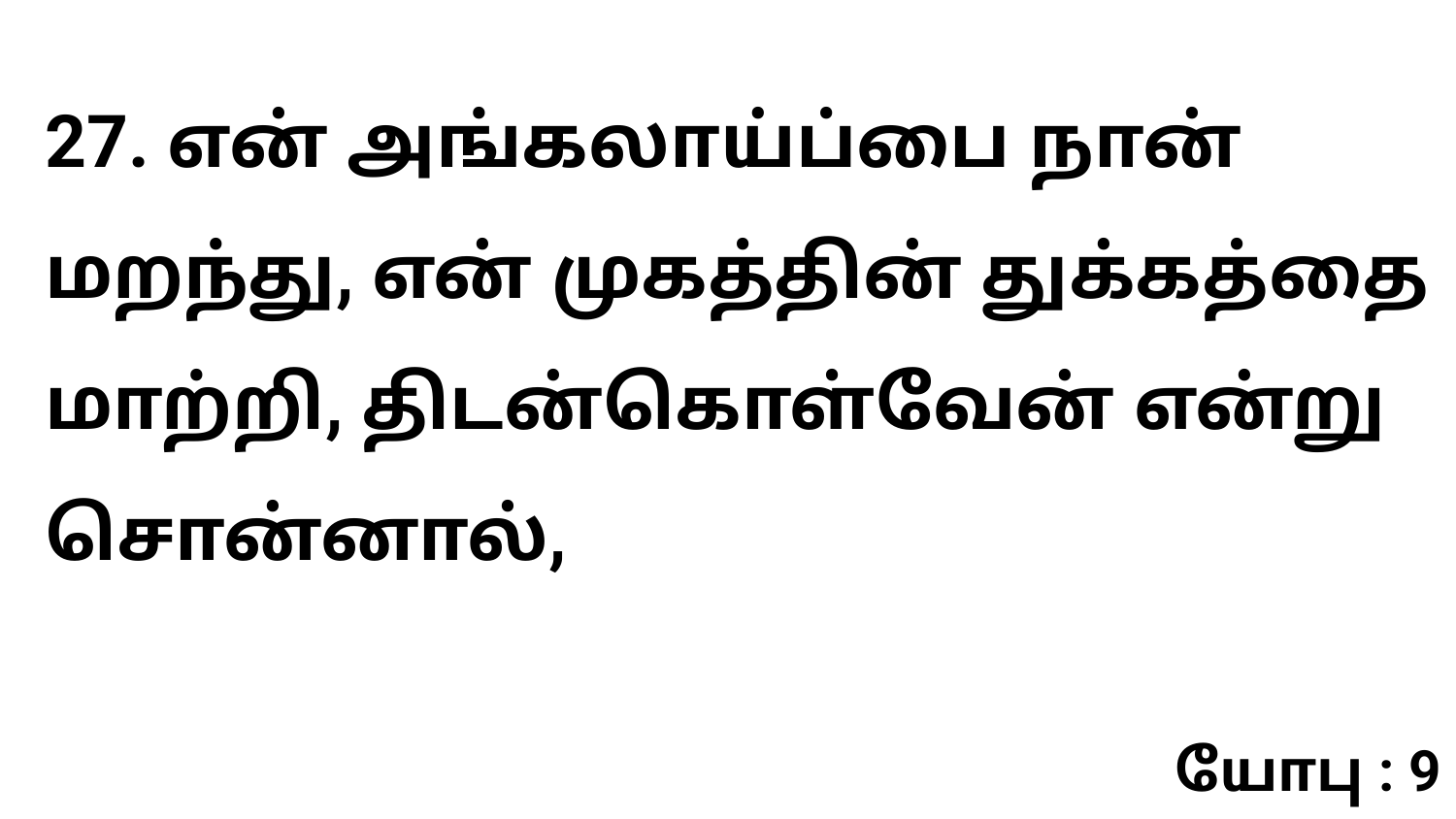

27. என் அங்கலாய்ப்பை நான் மறந்து, என் முகத்தின் துக்கத்தை மாற்றி, திடன்கொள்வேன் என்று சொன்னால்,
யோபு : 9